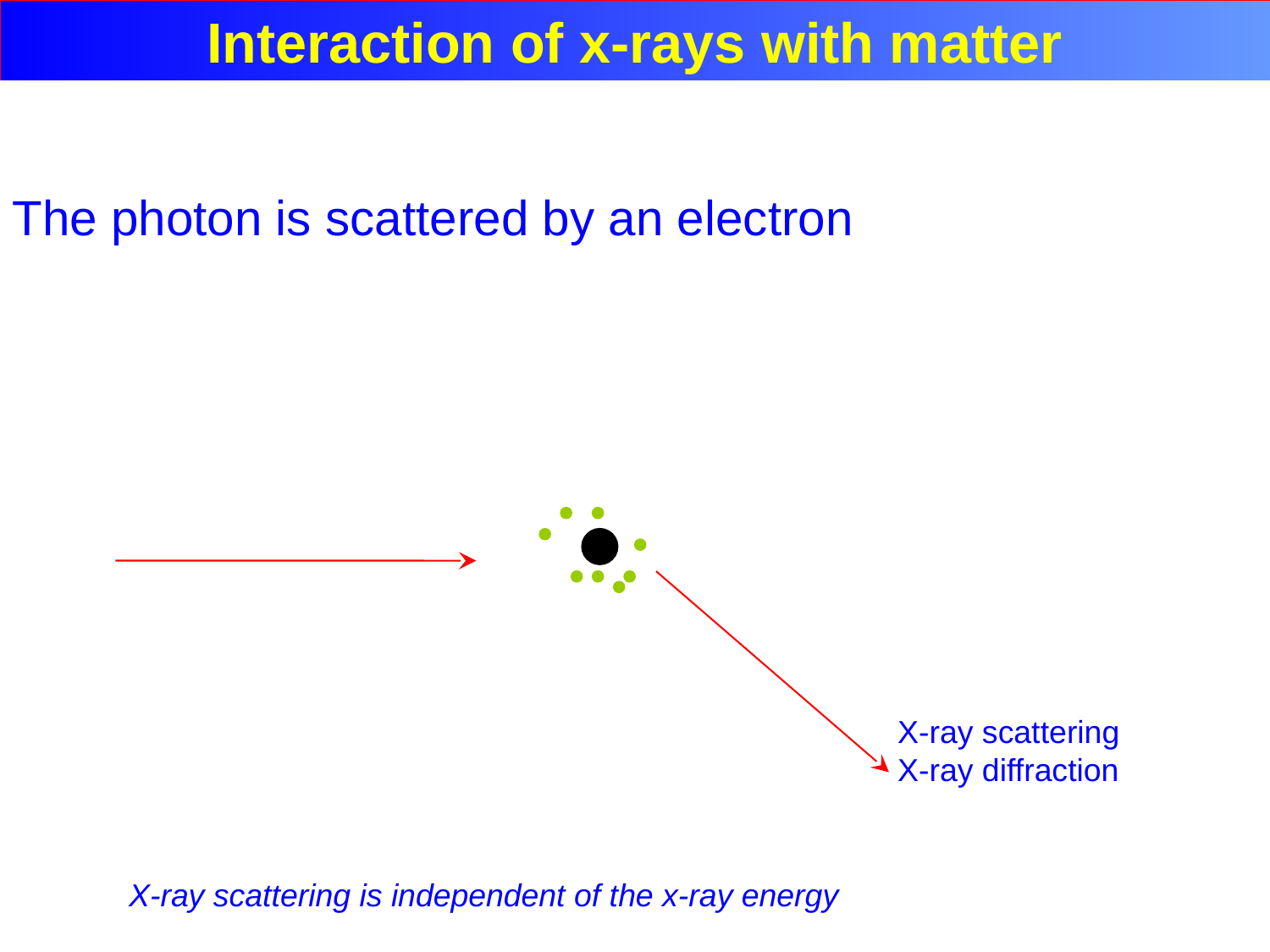

# Interaction of x-rays with matter
Interaction of x-rays with matter
The photon is scattered by an electron

X-ray scattering
X-ray diffraction
X-ray scattering is independent of the x-ray energy